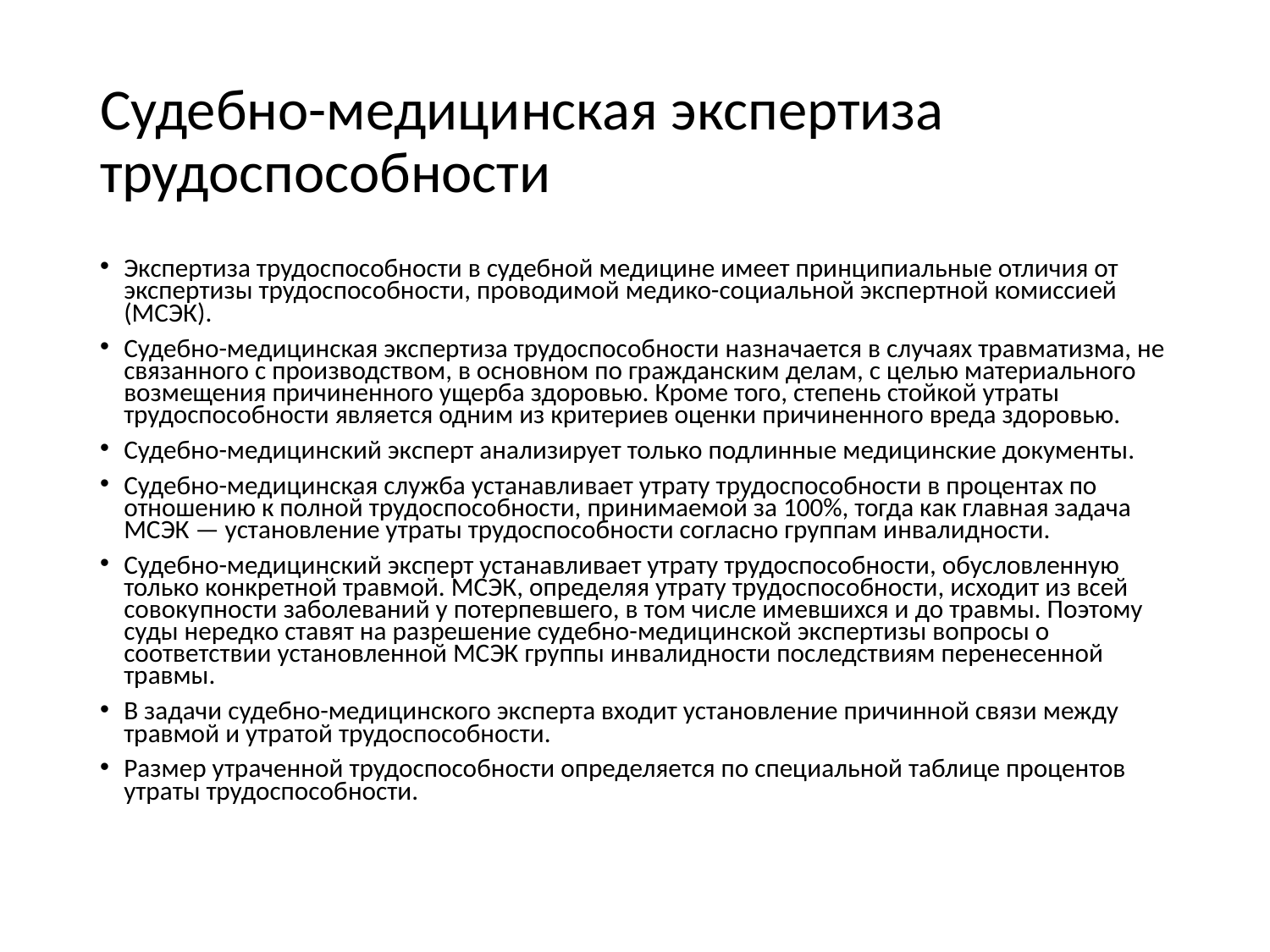

# Судебно-медицинская экспертиза трудоспособности
Экспертиза трудоспособности в судебной медицине имеет принципиальные отличия от экспертизы трудоспособности, проводимой медико-социальной экспертной комиссией (МСЭК).
Судебно-медицинская экспертиза трудоспособности назначается в случаях травматизма, не связанного с производством, в основном по гражданским делам, с целью материального возмещения причиненного ущерба здоровью. Кроме того, степень стойкой утраты трудоспособности является одним из критериев оценки причиненного вреда здоровью.
Судебно-медицинский эксперт анализирует только подлинные медицинские документы.
Судебно-медицинская служба устанавливает утрату трудоспособности в процентах по отношению к полной трудоспособности, принимаемой за 100%, тогда как главная задача МСЭК — установление утраты трудоспособности согласно группам инвалидности.
Судебно-медицинский эксперт устанавливает утрату трудоспособности, обусловленную только конкретной травмой. МСЭК, определяя утрату трудоспособности, исходит из всей совокупности заболеваний у потерпевшего, в том числе имевшихся и до травмы. Поэтому суды нередко ставят на разрешение судебно-медицинской экспертизы вопросы о соответствии установленной МСЭК группы инвалидности последствиям перенесенной травмы.
В задачи судебно-медицинского эксперта входит установление причинной связи между травмой и утратой трудоспособности.
Размер утраченной трудоспособности определяется по специальной таблице процентов утраты трудоспособности.